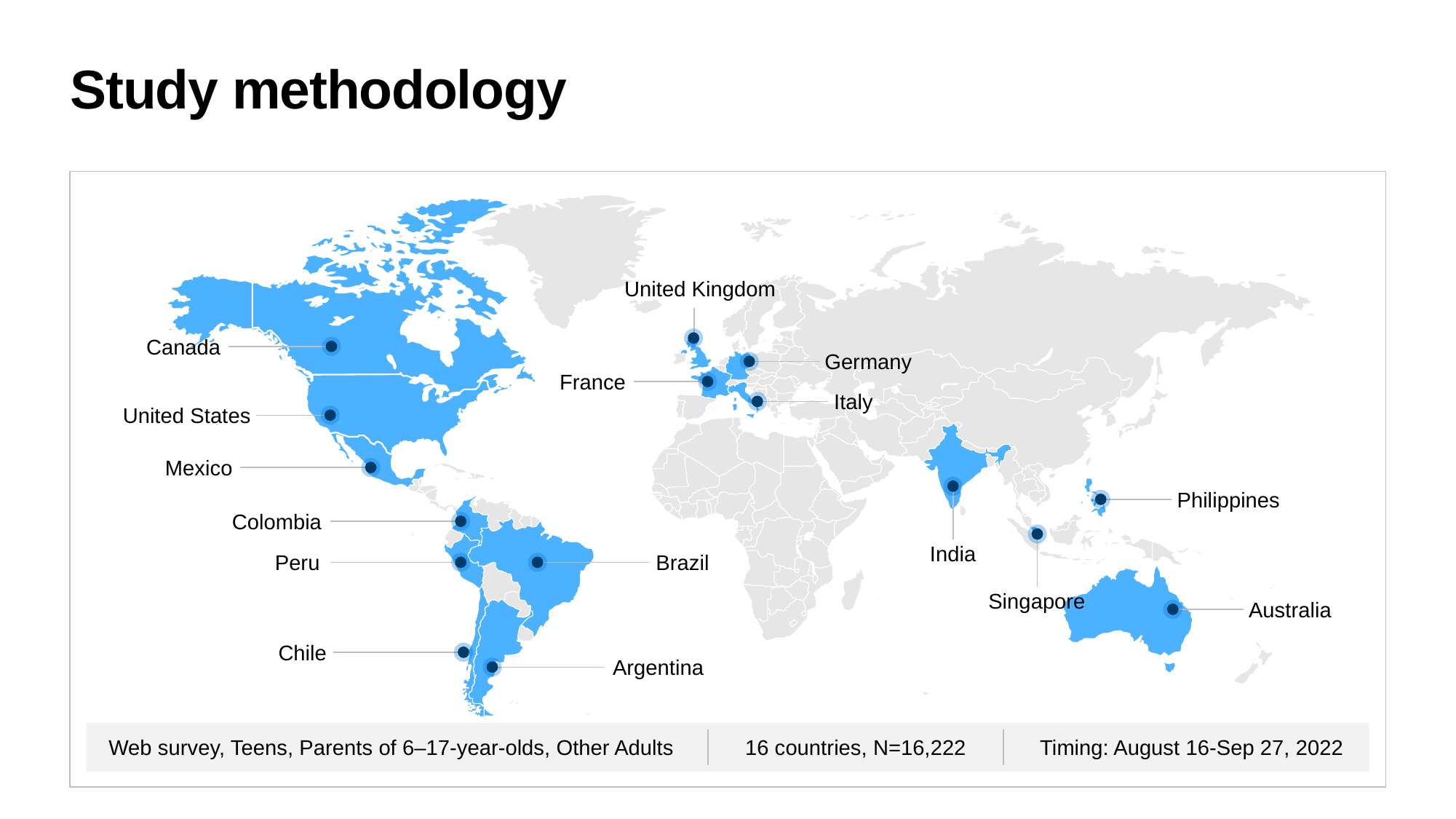

# Study methodology

United Kingdom

Canada

Germany

France

Italy

United States

Mexico

India
Philippines

Colombia

Singapore

Peru

Brazil

Australia

Chile

Argentina

Web survey, Teens, Parents of 6–17-year-olds, Other Adults
16 countries, N=16,222
Timing: August 16-Sep 27, 2022